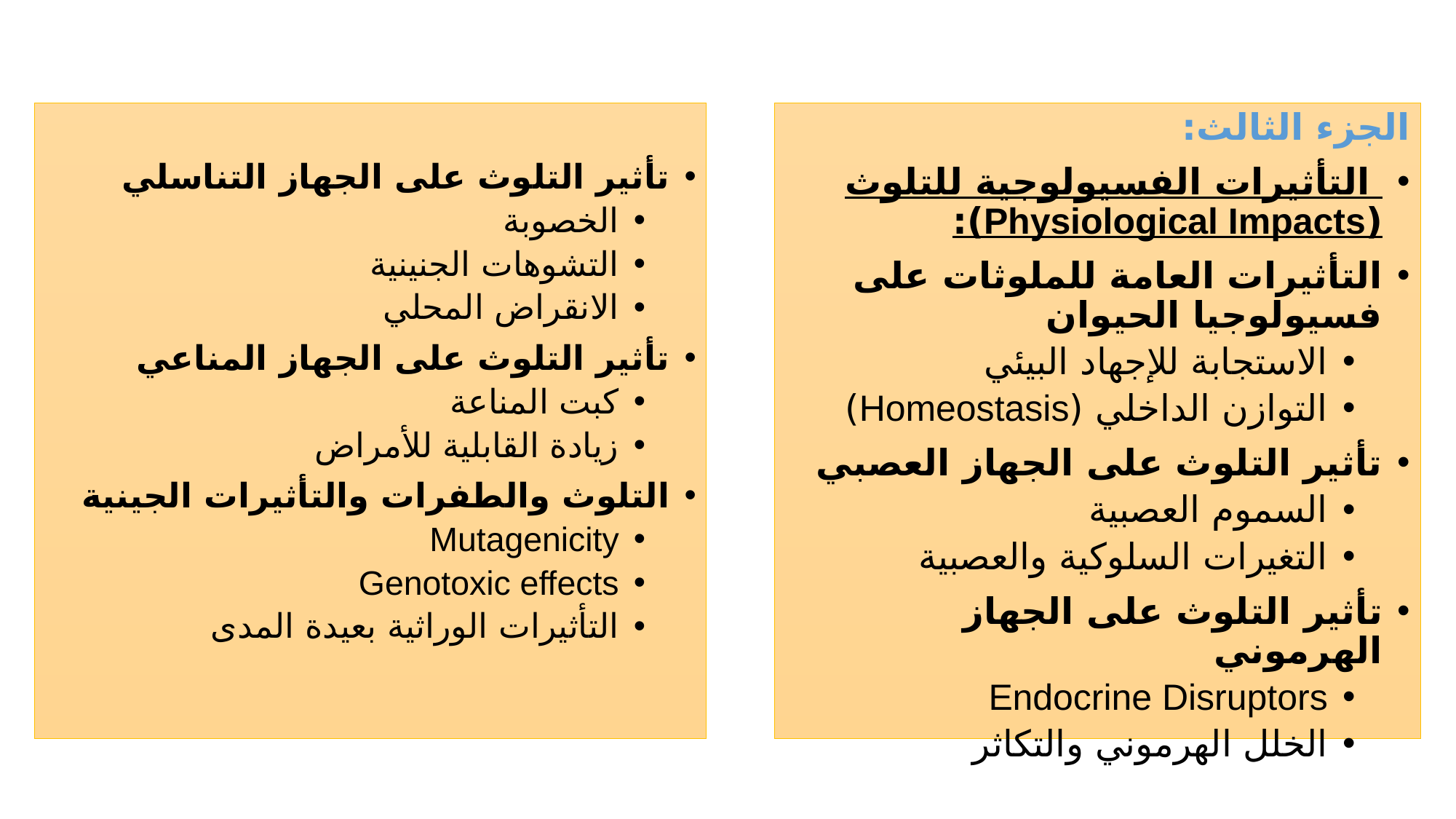

تأثير التلوث على الجهاز التناسلي
الخصوبة
التشوهات الجنينية
الانقراض المحلي
تأثير التلوث على الجهاز المناعي
كبت المناعة
زيادة القابلية للأمراض
التلوث والطفرات والتأثيرات الجينية
Mutagenicity
Genotoxic effects
التأثيرات الوراثية بعيدة المدى

الجزء الثالث:
 التأثيرات الفسيولوجية للتلوث (Physiological Impacts):
التأثيرات العامة للملوثات على فسيولوجيا الحيوان
الاستجابة للإجهاد البيئي
التوازن الداخلي (Homeostasis)
تأثير التلوث على الجهاز العصبي
السموم العصبية
التغيرات السلوكية والعصبية
تأثير التلوث على الجهاز الهرموني
Endocrine Disruptors
الخلل الهرموني والتكاثر